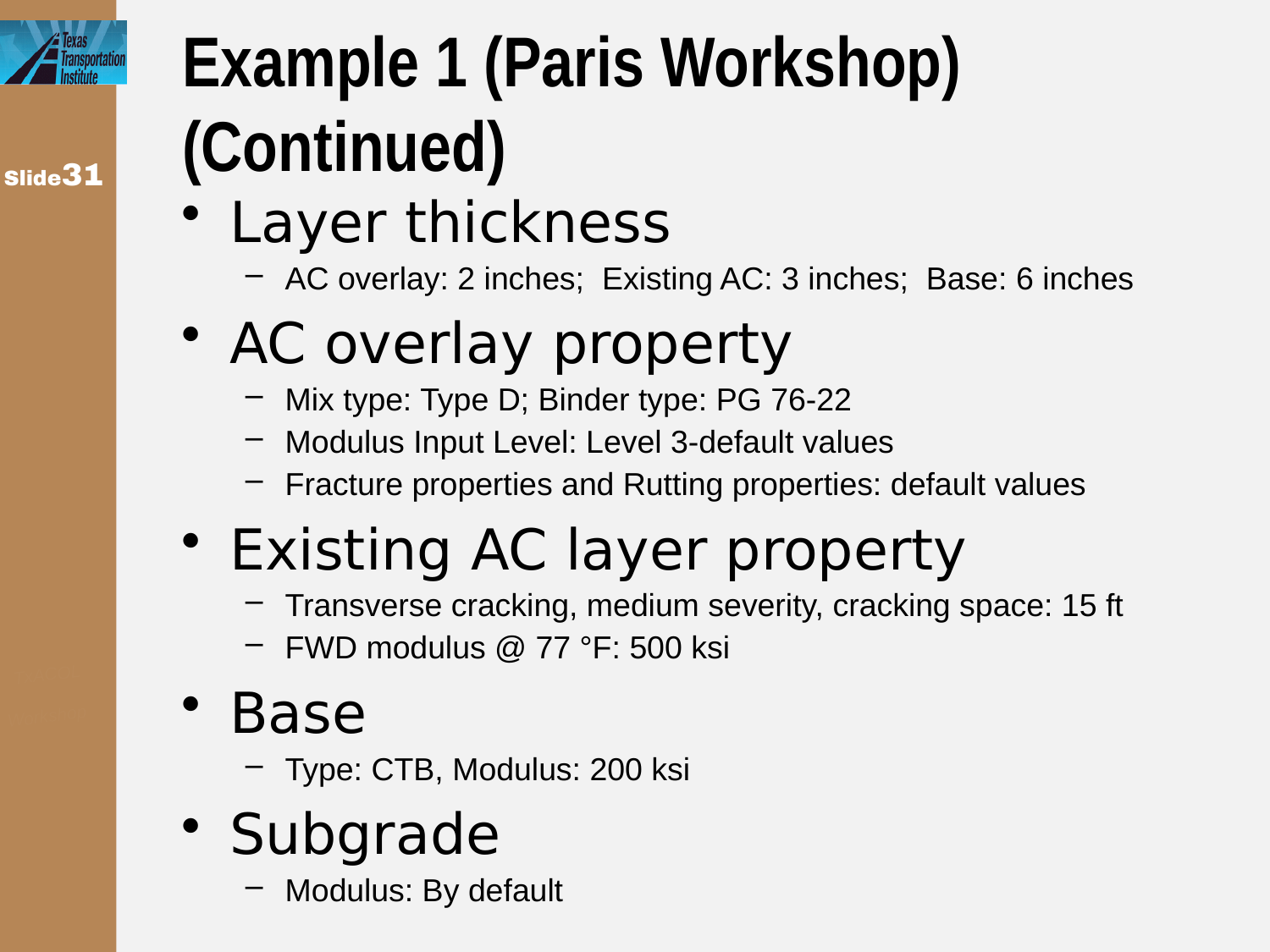

# Example 1 (Paris Workshop) (Continued)
Slide31
Layer thickness
AC overlay: 2 inches;  Existing AC: 3 inches;  Base: 6 inches
AC overlay property
Mix type: Type D; Binder type: PG 76-22
Modulus Input Level: Level 3-default values
Fracture properties and Rutting properties: default values
Existing AC layer property
Transverse cracking, medium severity, cracking space: 15 ft
FWD modulus @ 77 °F: 500 ksi
Base
Type: CTB, Modulus: 200 ksi
Subgrade
Modulus: By default